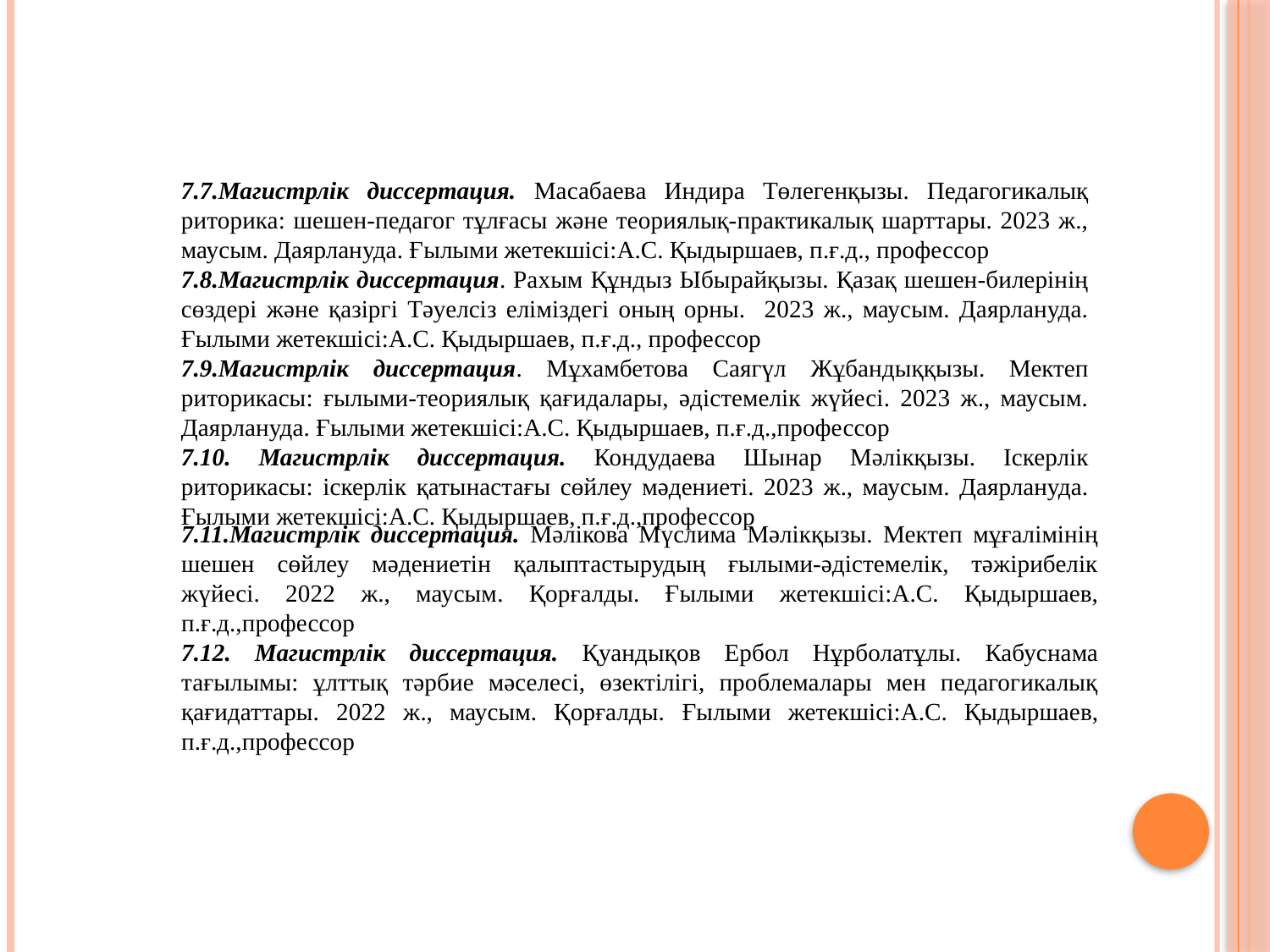

7.7.Магистрлік диссертация. Масабаева Индира Төлегенқызы. Педагогикалық риторика: шешен-педагог тұлғасы және теориялық-практикалық шарттары. 2023 ж., маусым. Даярлануда. Ғылыми жетекшісі:А.С. Қыдыршаев, п.ғ.д., профессор
7.8.Магистрлік диссертация. Рахым Құндыз Ыбырайқызы. Қазақ шешен-билерінің сөздері және қазіргі Тәуелсіз еліміздегі оның орны.  2023 ж., маусым. Даярлануда. Ғылыми жетекшісі:А.С. Қыдыршаев, п.ғ.д., профессор
7.9.Магистрлік диссертация. Мұхамбетова Саягүл Жұбандыққызы. Мектеп риторикасы: ғылыми-теориялық қағидалары, әдістемелік жүйесі. 2023 ж., маусым. Даярлануда. Ғылыми жетекшісі:А.С. Қыдыршаев, п.ғ.д.,профессор
7.10. Магистрлік диссертация. Кондудаева Шынар Мәлікқызы. Іскерлік риторикасы: іскерлік қатынастағы сөйлеу мәдениеті. 2023 ж., маусым. Даярлануда. Ғылыми жетекшісі:А.С. Қыдыршаев, п.ғ.д.,профессор

7.11.Магистрлік диссертация. Мәлікова Мүслима Мәлікқызы. Мектеп мұғалімінің шешен сөйлеу мәдениетін қалыптастырудың ғылыми-әдістемелік, тәжірибелік жүйесі. 2022 ж., маусым. Қорғалды. Ғылыми жетекшісі:А.С. Қыдыршаев, п.ғ.д.,профессор
7.12. Магистрлік диссертация. Қуандықов Ербол Нұрболатұлы. Кабуснама тағылымы: ұлттық тәрбие мәселесі, өзектілігі, проблемалары мен педагогикалық қағидаттары. 2022 ж., маусым. Қорғалды. Ғылыми жетекшісі:А.С. Қыдыршаев, п.ғ.д.,профессор